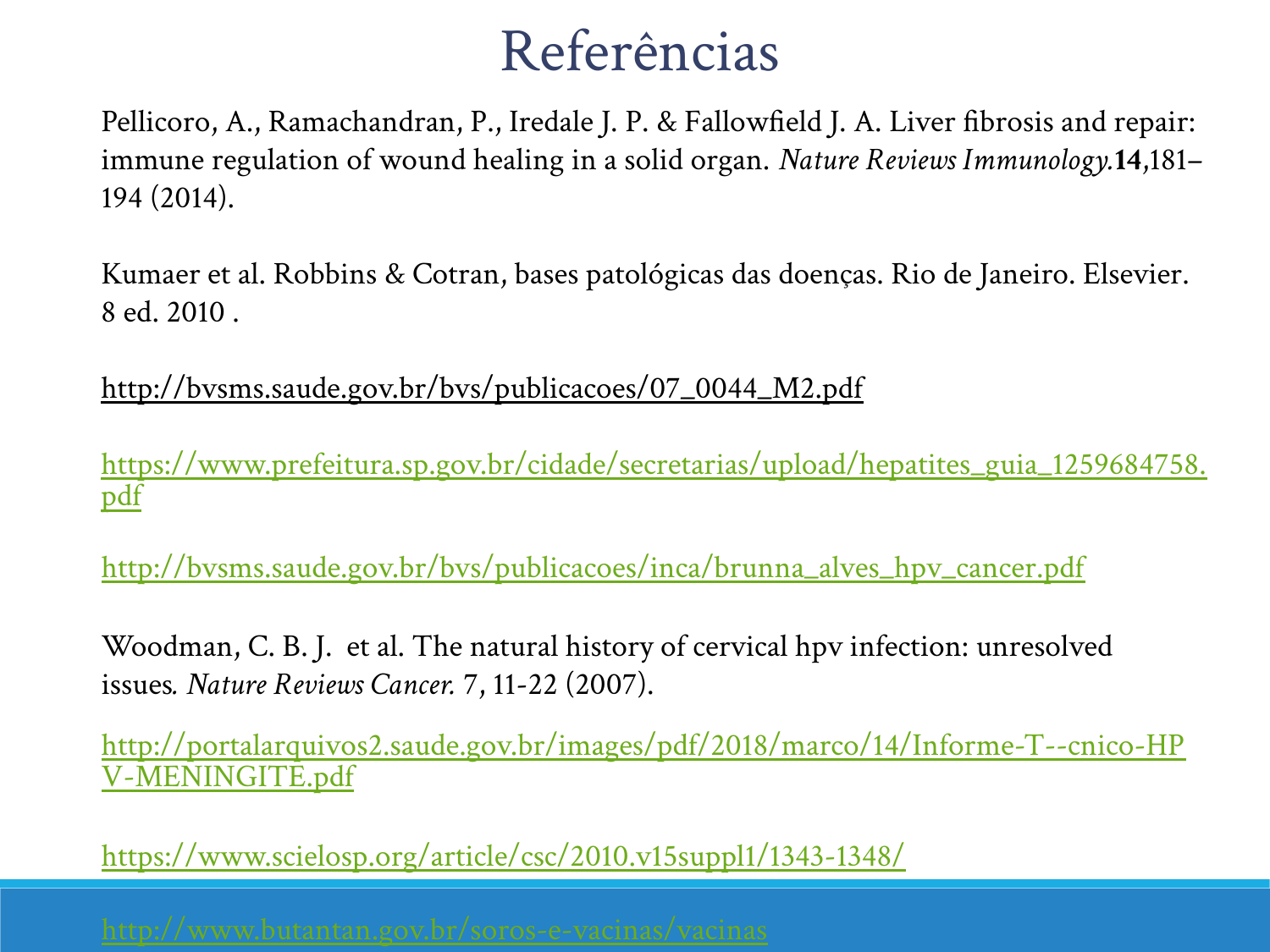

Referências
Pellicoro, A., Ramachandran, P., Iredale J. P. & Fallowfield J. A. Liver fibrosis and repair: immune regulation of wound healing in a solid organ. Nature Reviews Immunology.14,181–194 (2014).

Kumaer et al. Robbins & Cotran, bases patológicas das doenças. Rio de Janeiro. Elsevier. 8 ed. 2010 .

http://bvsms.saude.gov.br/bvs/publicacoes/07_0044_M2.pdf

https://www.prefeitura.sp.gov.br/cidade/secretarias/upload/hepatites_guia_1259684758.pdf
http://bvsms.saude.gov.br/bvs/publicacoes/inca/brunna_alves_hpv_cancer.pdf

Woodman, C. B. J.  et al. The natural history of cervical hpv infection: unresolved issues. Nature Reviews Cancer. 7, 11-22 (2007).
http://portalarquivos2.saude.gov.br/images/pdf/2018/marco/14/Informe-T--cnico-HPV-MENINGITE.pdf

https://www.scielosp.org/article/csc/2010.v15suppl1/1343-1348/
http://www.butantan.gov.br/soros-e-vacinas/vacinas